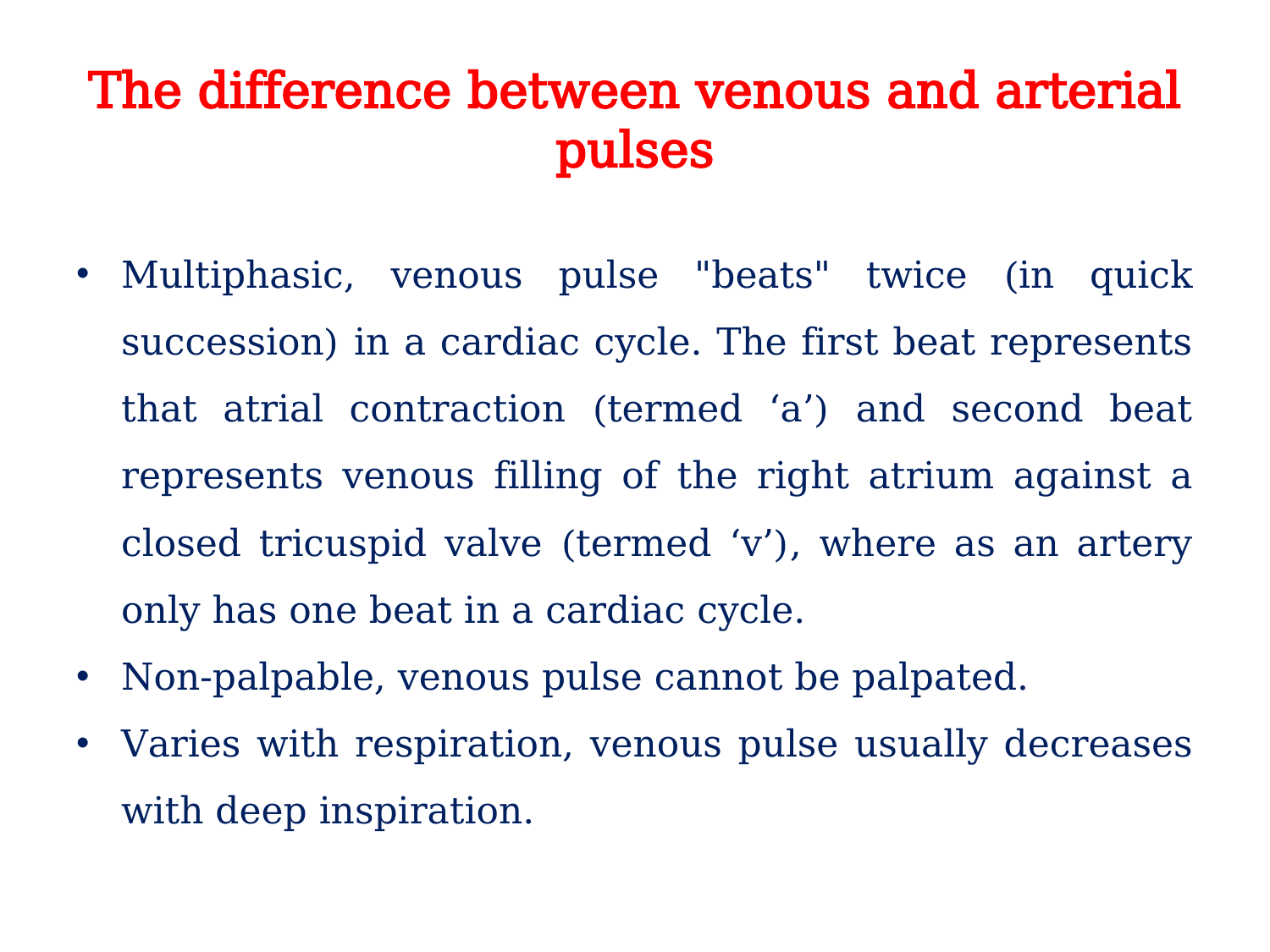

# The difference between venous and arterial pulses
Multiphasic, venous pulse "beats" twice (in quick succession) in a cardiac cycle. The first beat represents that atrial contraction (termed ‘a’) and second beat represents venous filling of the right atrium against a closed tricuspid valve (termed ‘v’), where as an artery only has one beat in a cardiac cycle.
Non-palpable, venous pulse cannot be palpated.
Varies with respiration, venous pulse usually decreases with deep inspiration.